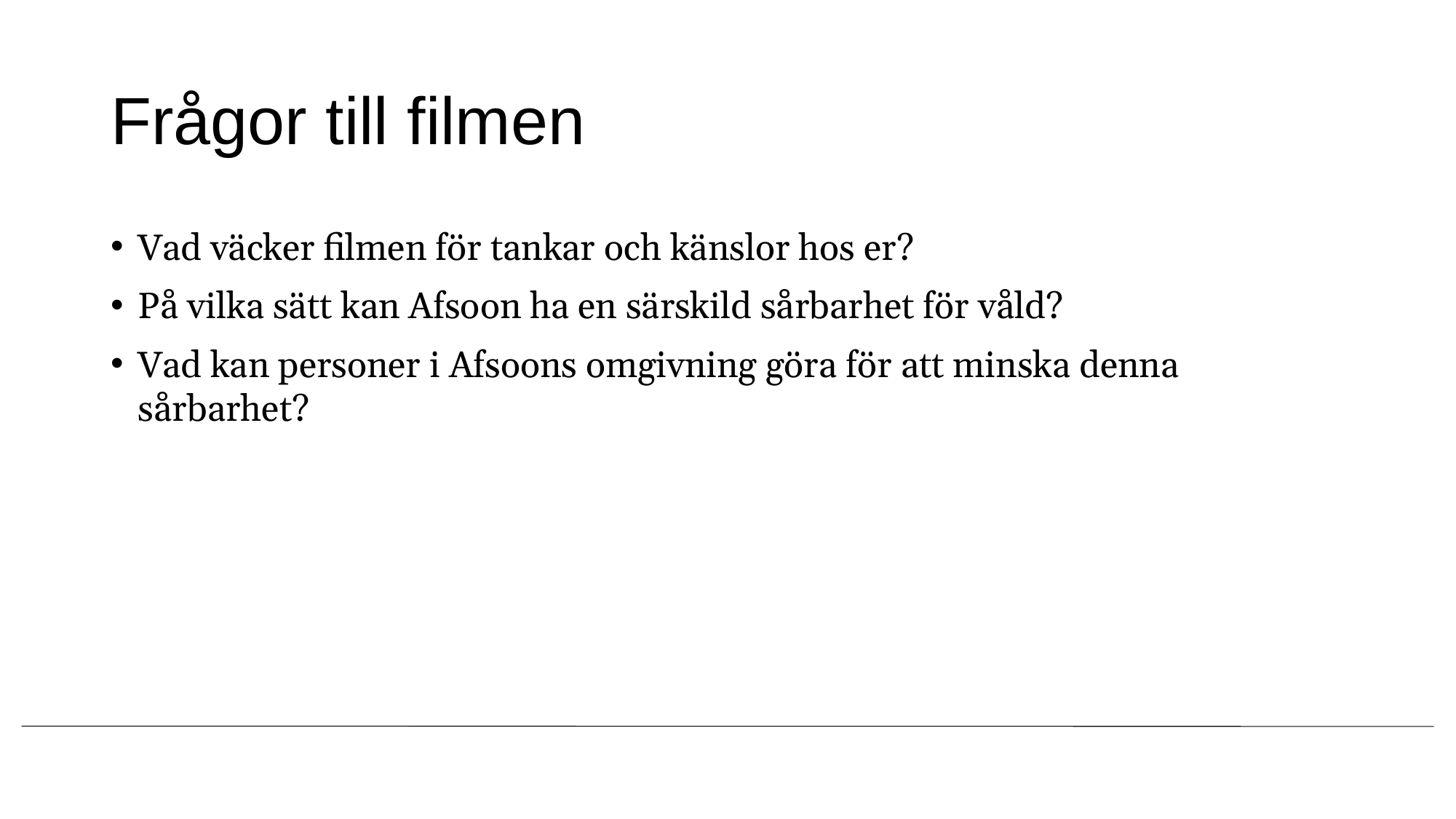

# Frågor till filmen
Vad väcker filmen för tankar och känslor hos er?
På vilka sätt kan Afsoon ha en särskild sårbarhet för våld?
Vad kan personer i Afsoons omgivning göra för att minska denna sårbarhet?